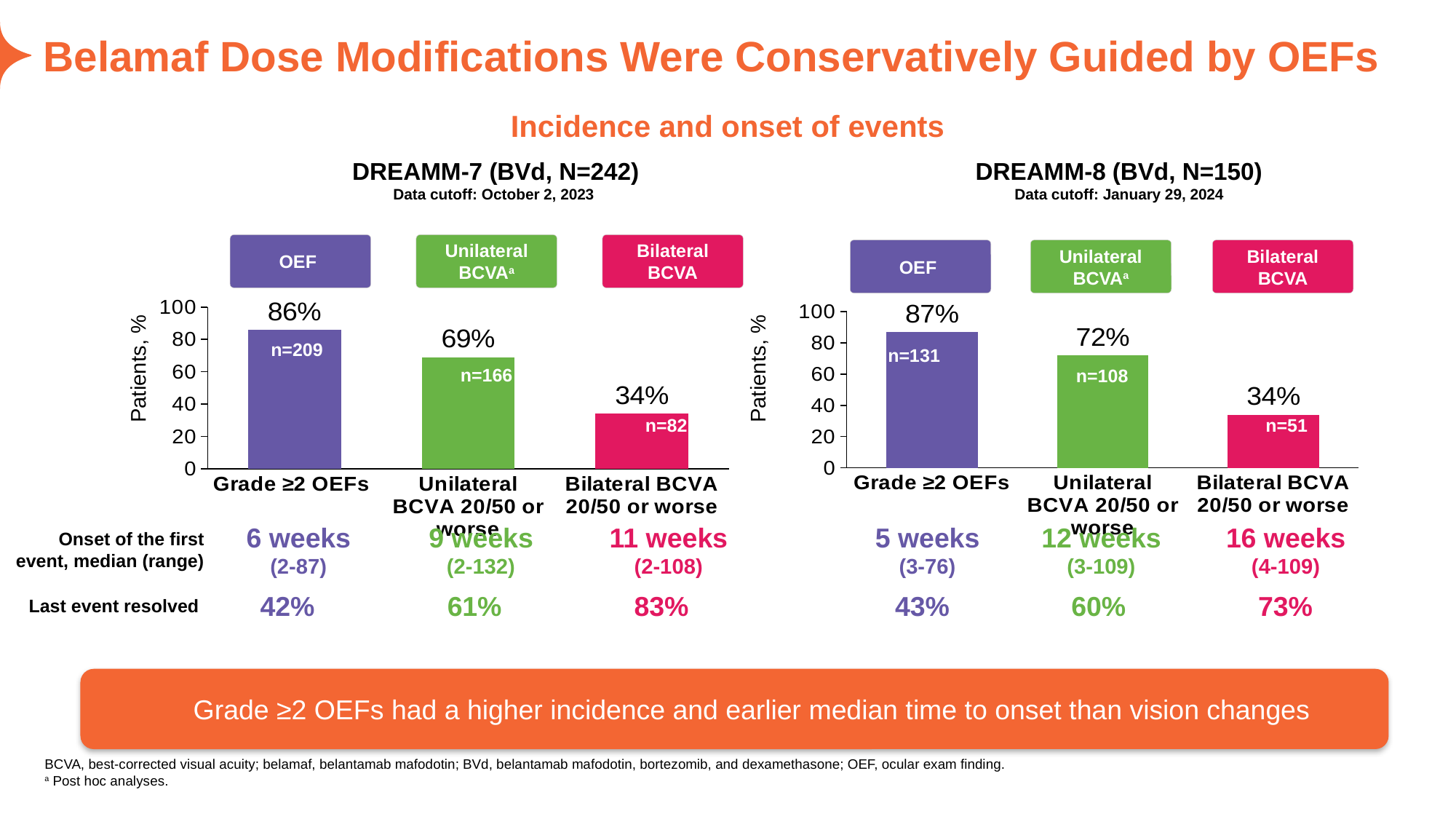

# Belamaf Dose Modifications Were Conservatively Guided by OEFs
Incidence and onset of events
DREAMM-7 (BVd, N=242)
Data cutoff: October 2, 2023
DREAMM-8 (BVd, N=150)
Data cutoff: January 29, 2024
OEF
Unilateral BCVAa
Bilateral BCVA
OEF
Unilateral BCVAa
Bilateral BCVA

### Chart

| Category | Column1 |
|---|---|
| Grade ≥2 OEFs  | 86.0 |
| Unilateral BCVA 20/50 or worse | 69.0 |
| Bilateral BCVA 20/50 or worse | 34.0 |

### Chart

| Category | Column1 |
|---|---|
| Grade ≥2 OEFs  | 87.0 |
| Unilateral BCVA 20/50 or worse | 72.0 |
| Bilateral BCVA 20/50 or worse | 34.0 |
n=209
n=131
Patients, %
Patients, %
n=166
n=108
n=51
n=82
6 weeks
(2-87)
9 weeks
(2-132)
11 weeks
(2-108)
5 weeks
(3-76)
12 weeks
(3-109)
16 weeks
(4-109)
Onset of the first event, median (range)
42%
61%
83%
43%
60%
73%
Last event resolved
Grade ≥2 OEFs had a higher incidence and earlier median time to onset than vision changes
BCVA, best-corrected visual acuity; belamaf, belantamab mafodotin; BVd, belantamab mafodotin, bortezomib, and dexamethasone; OEF, ocular exam finding.
a Post hoc analyses.